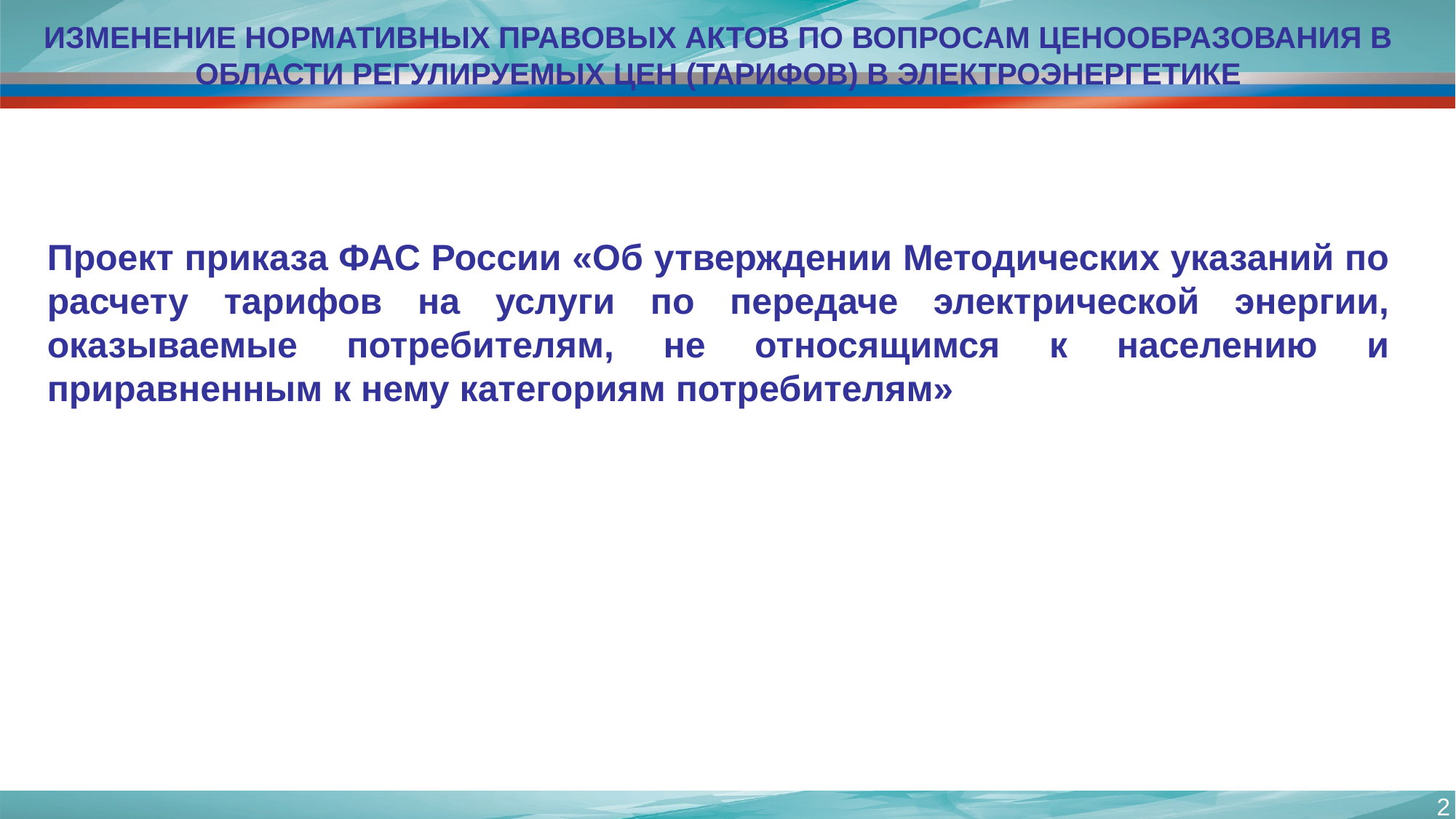

# Изменение нормативных правовых актов по вопросам ценообразования в области регулируемых цен (тарифов) в электроэнергетике
Проект приказа ФАС России «Об утверждении Методических указаний по расчету тарифов на услуги по передаче электрической энергии, оказываемые потребителям, не относящимся к населению и приравненным к нему категориям потребителям»
2